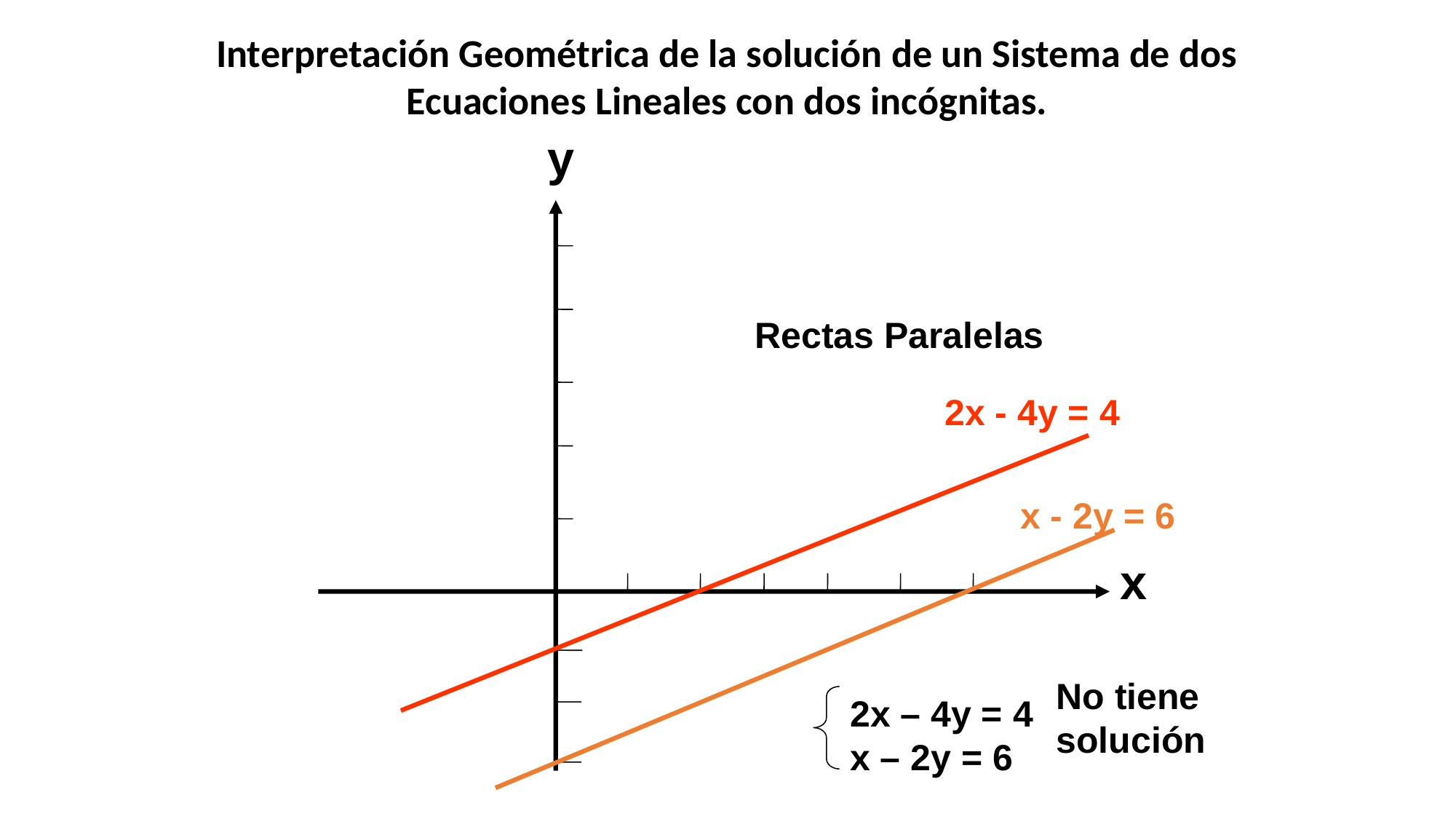

Interpretación Geométrica de la solución de un Sistema de dos Ecuaciones Lineales con dos incógnitas.
y

Rectas Paralelas
2x - 4y = 4

x - 2y = 6
No tiene solución

2x – 4y = 4 x – 2y = 6

x